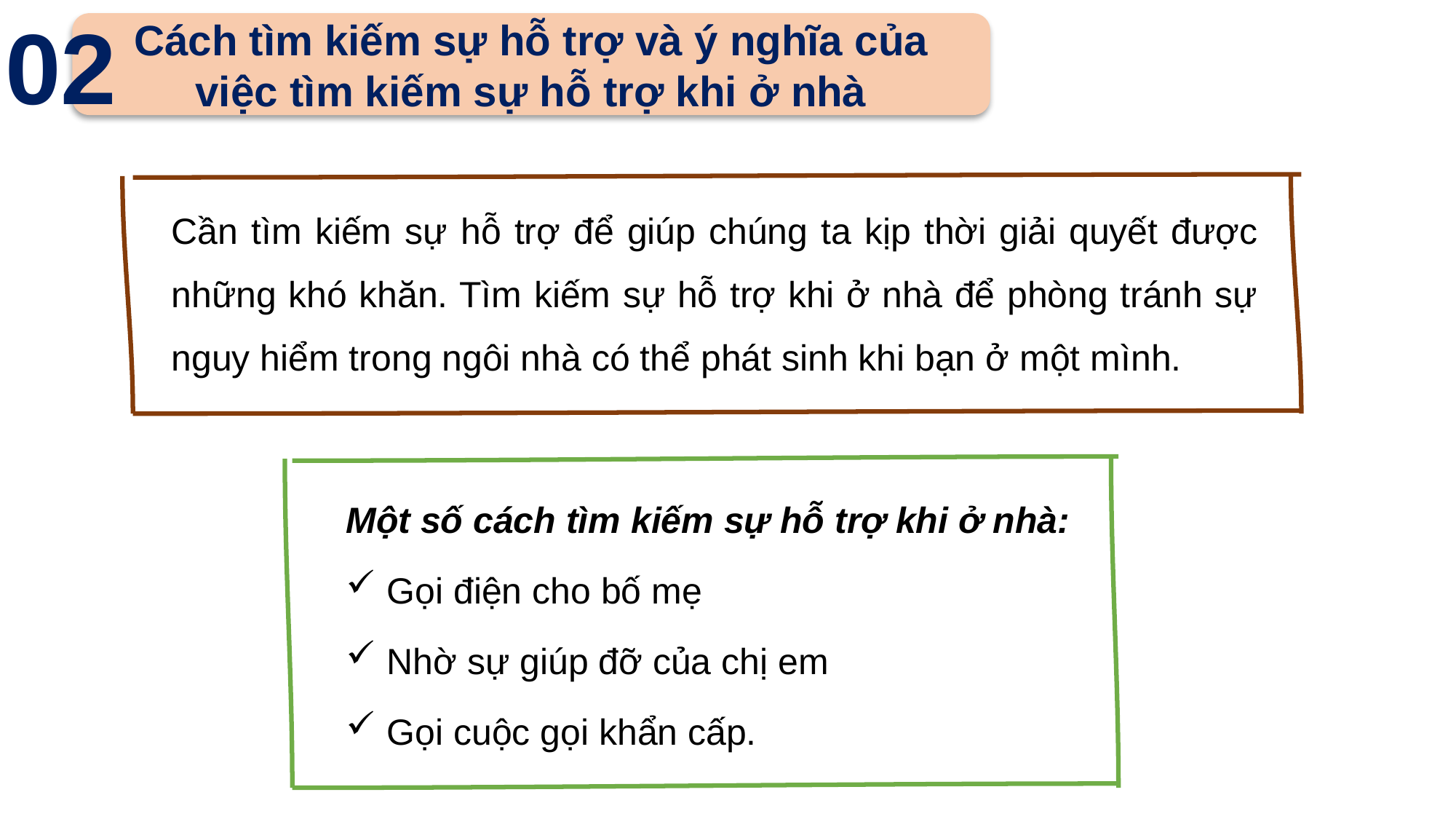

02
Cách tìm kiếm sự hỗ trợ và ý nghĩa của việc tìm kiếm sự hỗ trợ khi ở nhà

Cần tìm kiếm sự hỗ trợ để giúp chúng ta kịp thời giải quyết được những khó khăn. Tìm kiếm sự hỗ trợ khi ở nhà để phòng tránh sự nguy hiểm trong ngôi nhà có thể phát sinh khi bạn ở một mình.

Một số cách tìm kiếm sự hỗ trợ khi ở nhà:
Gọi điện cho bố mẹ
Nhờ sự giúp đỡ của chị em
Gọi cuộc gọi khẩn cấp.